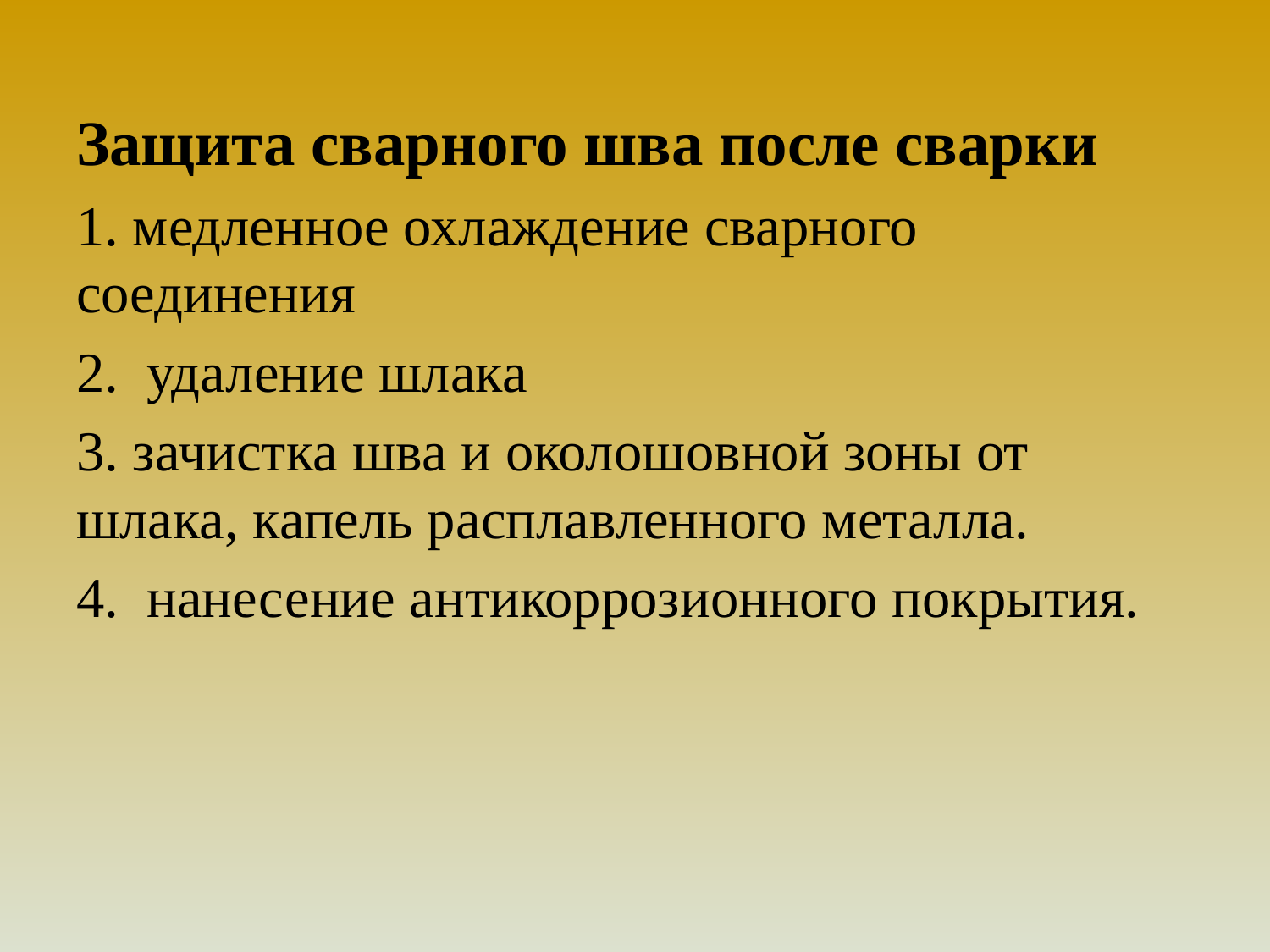

Защита сварного шва после сварки
1. медленное охлаждение сварного соединения
2.  удаление шлака
3. зачистка шва и околошовной зоны от шлака, капель расплавленного металла.
4.  нанесение антикоррозионного покрытия.